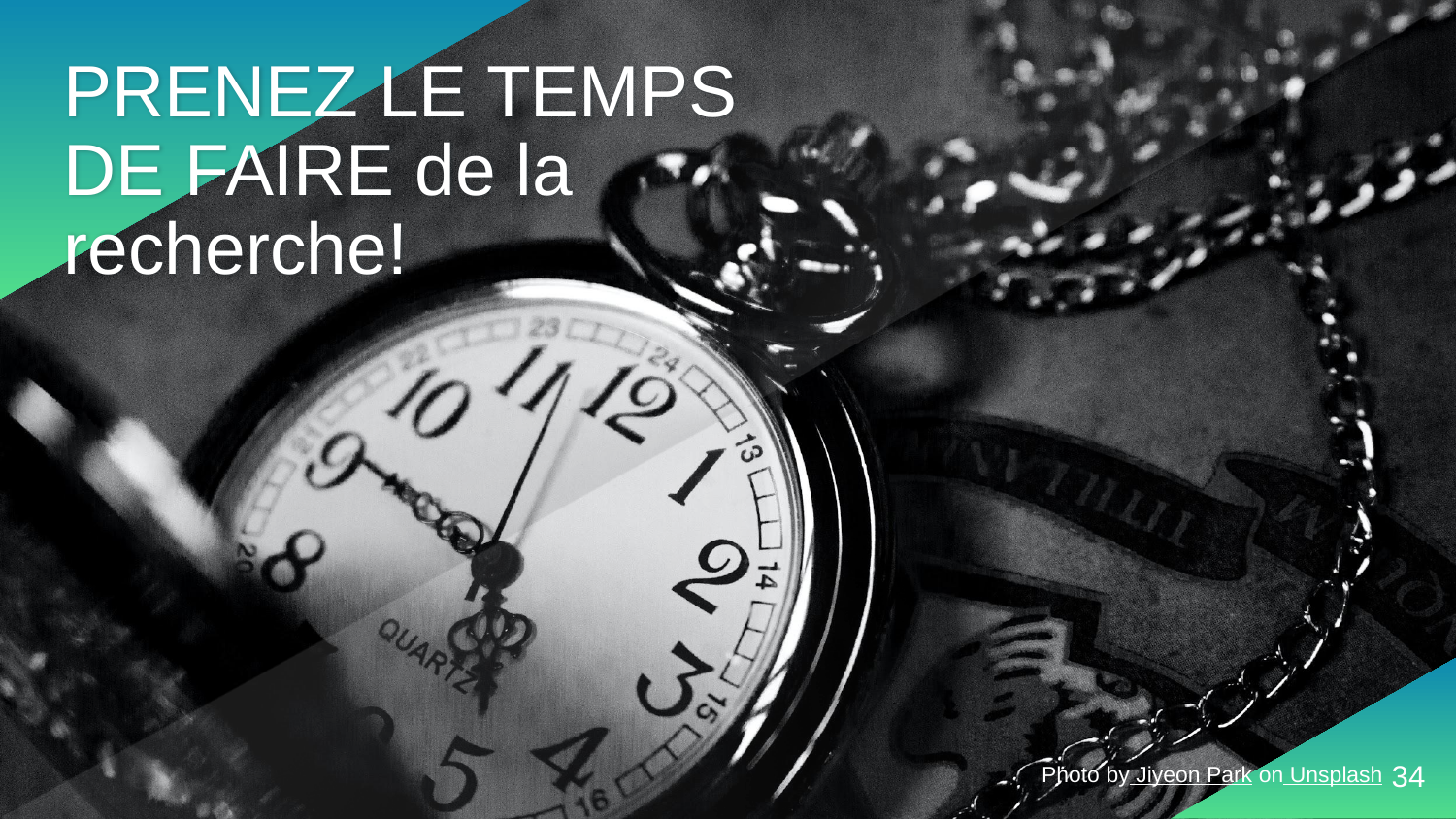

# PRENEZ LE TEMPS DE FAIRE de la recherche!
34
Photo by Jiyeon Park on Unsplash